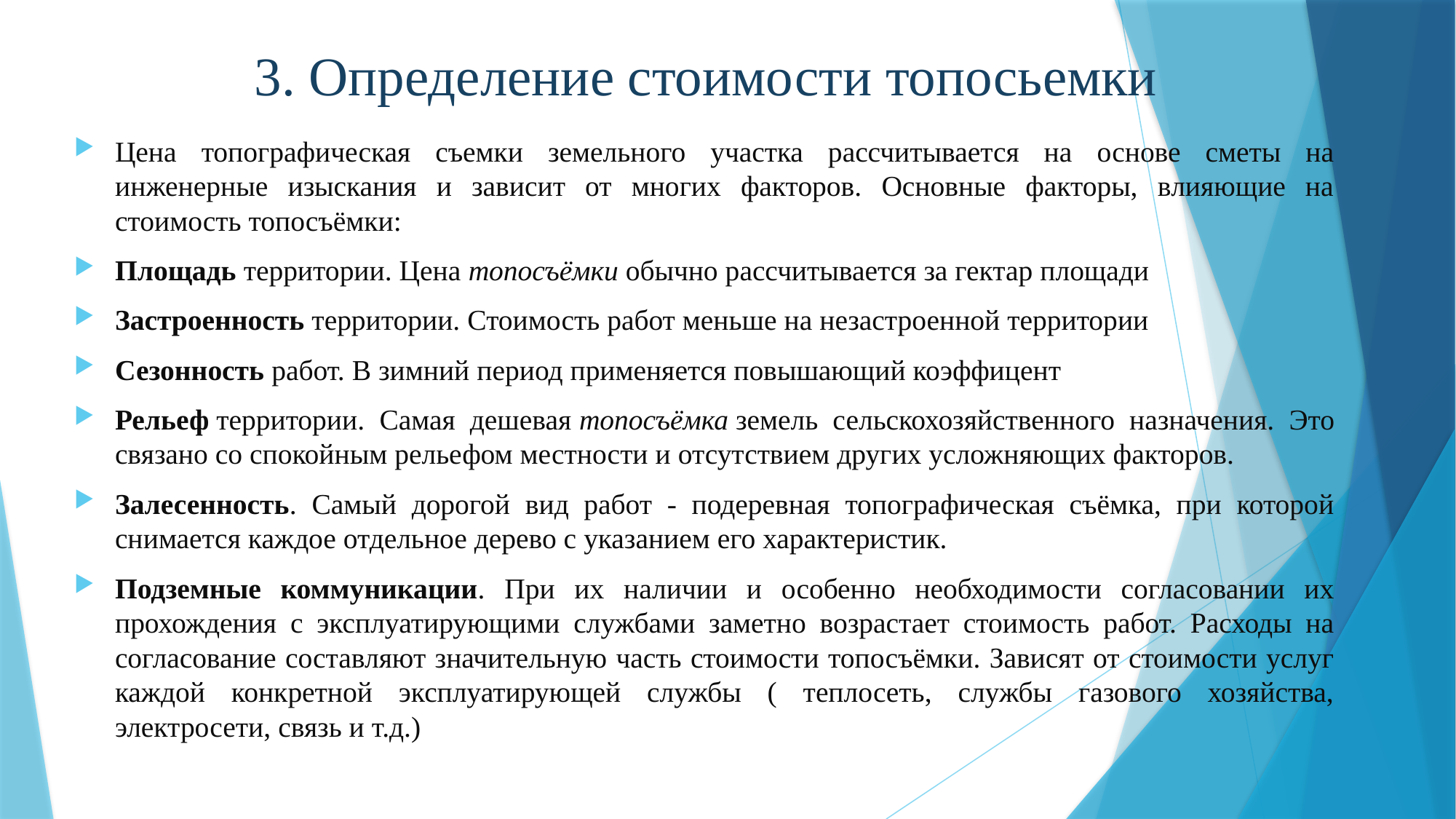

# 3. Определение стоимости топосьемки

Цена топографическая съемки земельного участка рассчитывается на основе сметы на инженерные изыскания и зависит от многих факторов. Основные факторы, влияющие на стоимость топосъёмки:
Площадь территории. Цена топосъёмки обычно рассчитывается за гектар площади
Застроенность территории. Стоимость работ меньше на незастроенной территории
Сезонность работ. В зимний период применяется повышающий коэффицент
Рельеф территории. Самая дешевая топосъёмка земель сельскохозяйственного назначения. Это связано со спокойным рельефом местности и отсутствием других усложняющих факторов.
Залесенность. Самый дорогой вид работ - подеревная топографическая съёмка, при которой снимается каждое отдельное дерево с указанием его характеристик.
Подземные коммуникации. При их наличии и особенно необходимости согласовании их прохождения с эксплуатирующими службами заметно возрастает стоимость работ. Расходы на согласование составляют значительную часть стоимости топосъёмки. Зависят от стоимости услуг каждой конкретной эксплуатирующей службы ( теплосеть, службы газового хозяйства, электросети, связь и т.д.)